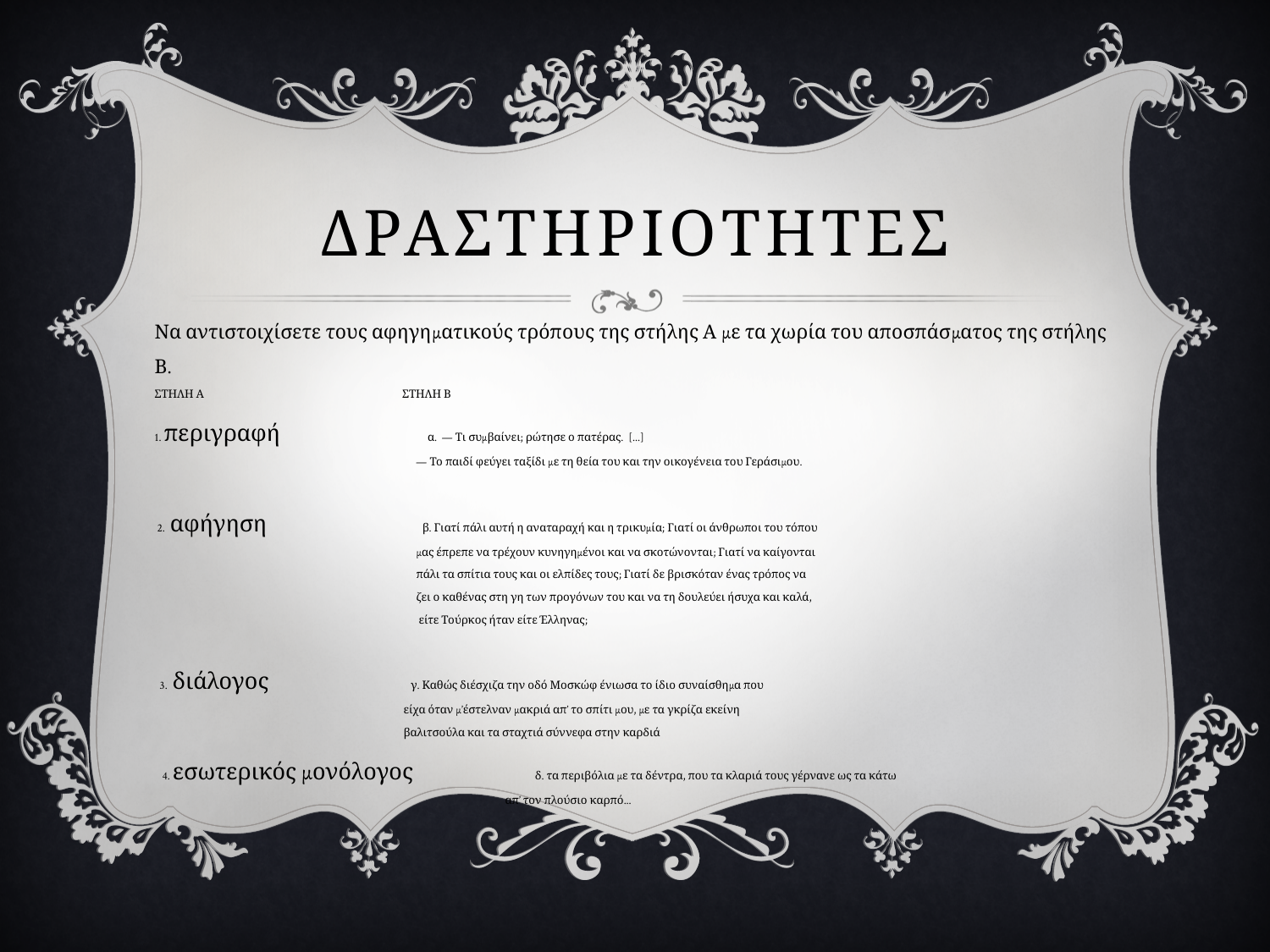

# ΔΡΑΣΤΗΡΙΟΤΗΤΕΣ
Να αντιστοιχίσετε τους αφηγηματικούς τρόπους της στήλης Α με τα χωρία του αποσπάσματος της στήλης Β.
ΣΤΗΛΗ Α                                                                              ΣΤΗΛΗ Β
1. περιγραφή                                                       α.  — Τι συμβαίνει; ρώτησε ο πατέρας.  [...]
                                                                                                       — Το παιδί φεύγει ταξίδι με τη θεία του και την οικογένεια του Γεράσιμου.

 2.  αφήγηση                                                      β. Γιατί πάλι αυτή η αναταραχή και η τρικυμία; Γιατί οι άνθρωποι του τόπου
                                                                                                       μας έπρεπε να τρέχουν κυνηγημένοι και να σκοτώνονται; Γιατί να καίγονται
                                                                                                       πάλι τα σπίτια τους και οι ελπίδες τους; Γιατί δε βρισκόταν ένας τρόπος να
                                                                                                       ζει ο καθένας στη γη των προγόνων του και να τη δουλεύει ήσυχα και καλά,
                                                                                                        είτε Τούρκος ήταν είτε Έλληνας;

  3.  διάλογος                                                     γ. Καθώς διέσχιζα την οδό Μοσκώφ ένιωσα το ίδιο συναίσθημα που
                                                                                                  είχα όταν μ’έστελναν μακριά απ’ το σπίτι μου, με τα γκρίζα εκείνη
                                                                                                  βαλιτσούλα και τα σταχτιά σύννεφα στην καρδιά
   4. εσωτερικός μονόλογος                        δ. τα περιβόλια με τα δέντρα, που τα κλαριά τους γέρνανε ως τα κάτω
                                                                                                                                          απ’ τον πλούσιο καρπό...